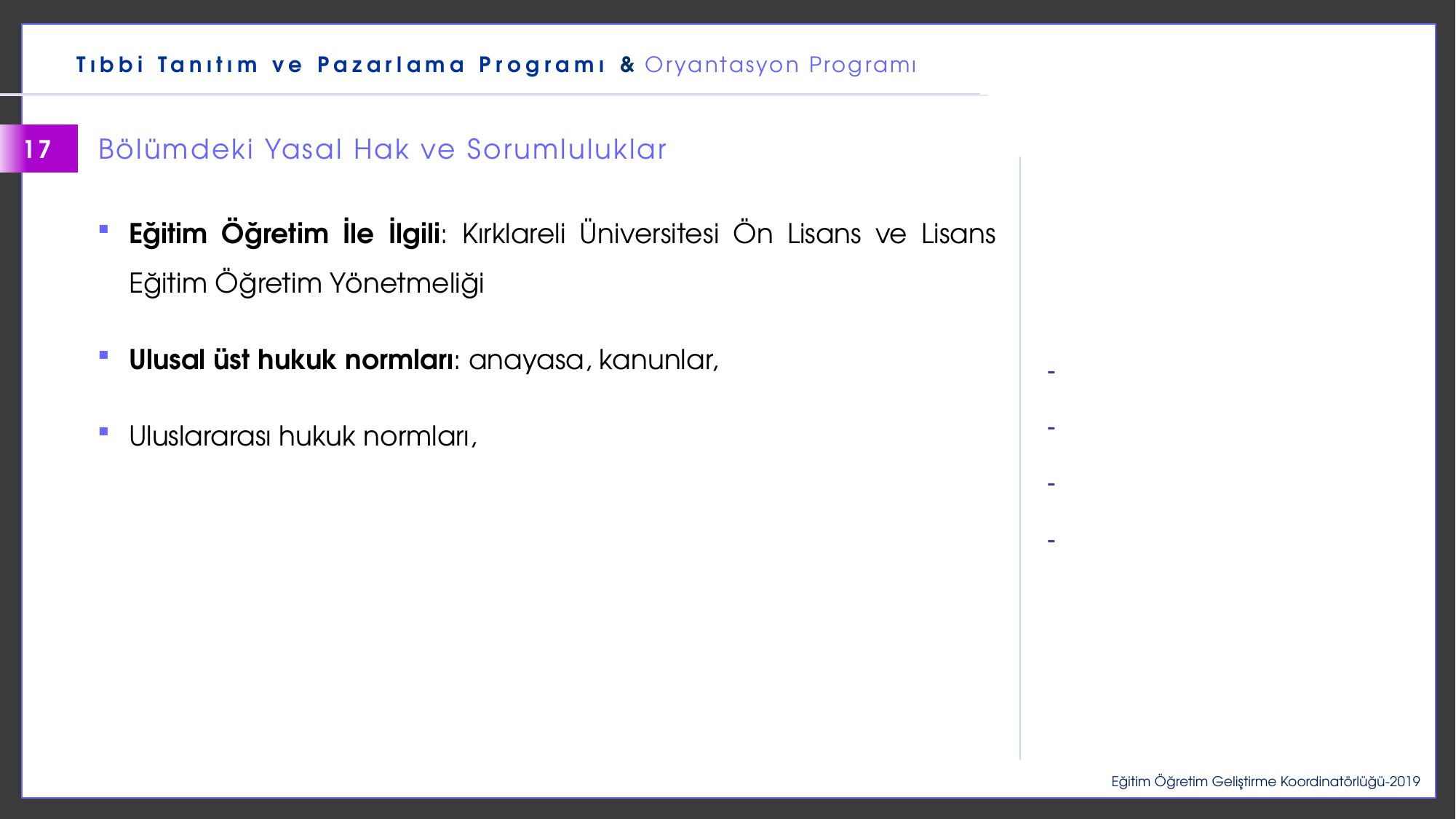

Tıbbi Tanıtım ve Pazarlama Programı & Oryantasyon Programı
Bölümdeki Yasal Hak ve Sorumluluklar
17
Eğitim Öğretim İle İlgili: Kırklareli Üniversitesi Ön Lisans ve Lisans Eğitim Öğretim Yönetmeliği
Ulusal üst hukuk normları: anayasa, kanunlar,
Uluslararası hukuk normları,

Eğitim Öğretim Geliştirme Koordinatörlüğü-2019